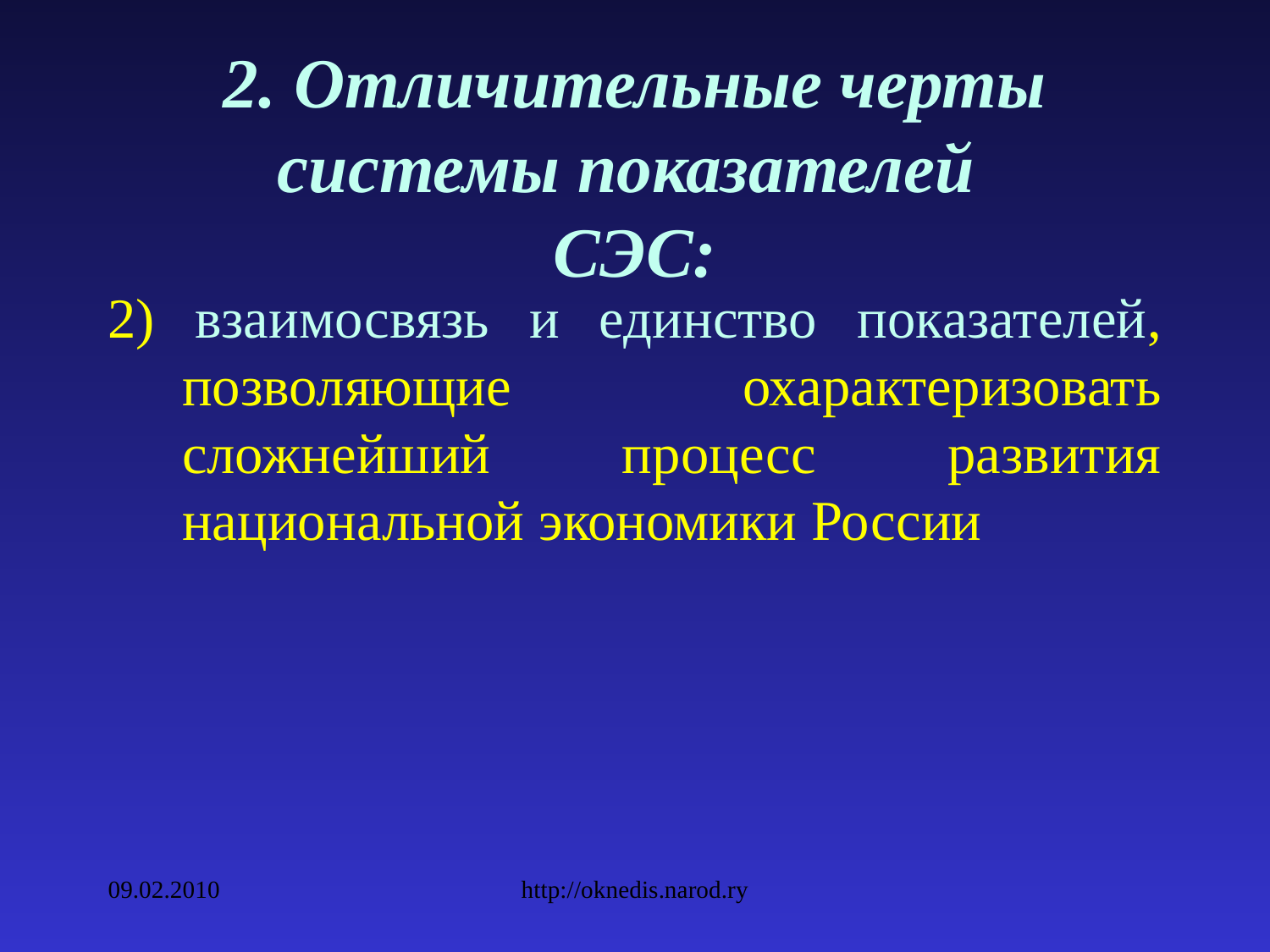

# 2. Отличительные черты системы показателей СЭС:
2) взаимосвязь и единство показателей, позволяющие охарактеризовать сложнейший процесс развития национальной экономики России
09.02.2010
http://oknedis.narod.ry